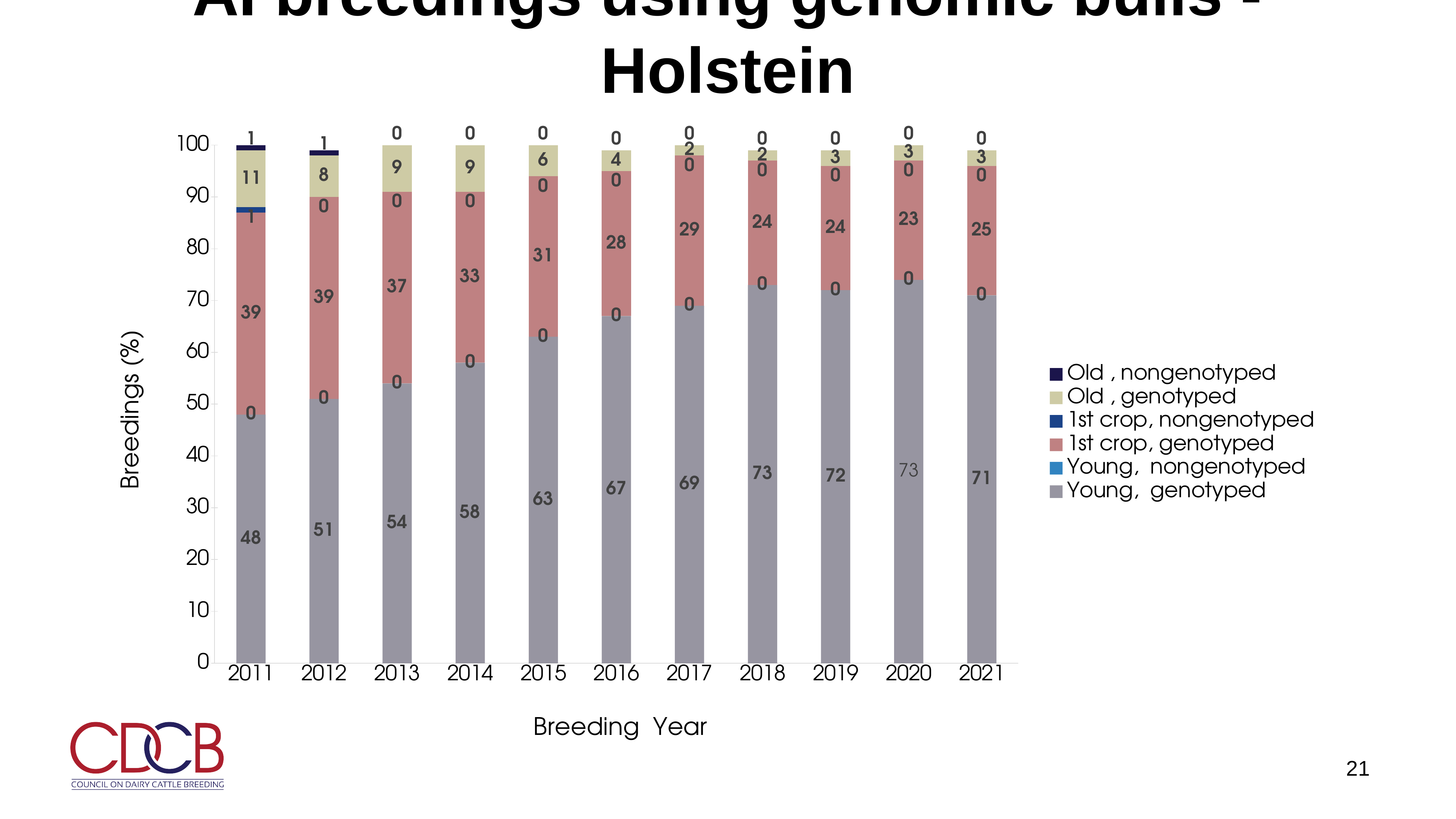

# AI breedings using genomic bulls - Holstein

### Chart

| Category | Young,  genotyped | Young,  nongenotyped | 1st crop, genotyped | 1st crop, nongenotyped | Old , genotyped | Old , nongenotyped |
|---|---|---|---|---|---|---|
| 2011 | 48.0 | 0.0 | 39.0 | 1.0 | 11.0 | 1.0 |
| 2012 | 51.0 | 0.0 | 39.0 | 0.0 | 8.0 | 1.0 |
| 2013 | 54.0 | 0.0 | 37.0 | 0.0 | 9.0 | 0.0 |
| 2014 | 58.0 | 0.0 | 33.0 | 0.0 | 9.0 | 0.0 |
| 2015 | 63.0 | 0.0 | 31.0 | 0.0 | 6.0 | 0.0 |
| 2016 | 67.0 | 0.0 | 28.0 | 0.0 | 4.0 | 0.0 |
| 2017 | 69.0 | 0.0 | 29.0 | 0.0 | 2.0 | 0.0 |
| 2018 | 73.0 | 0.0 | 24.0 | 0.0 | 2.0 | 0.0 |
| 2019 | 72.0 | 0.0 | 24.0 | 0.0 | 3.0 | 0.0 |
| 2020 | 74.0 | 0.0 | 23.0 | 0.0 | 3.0 | 0.0 |
| 2021 | 71.0 | 0.0 | 25.0 | 0.0 | 3.0 | 0.0 |
21